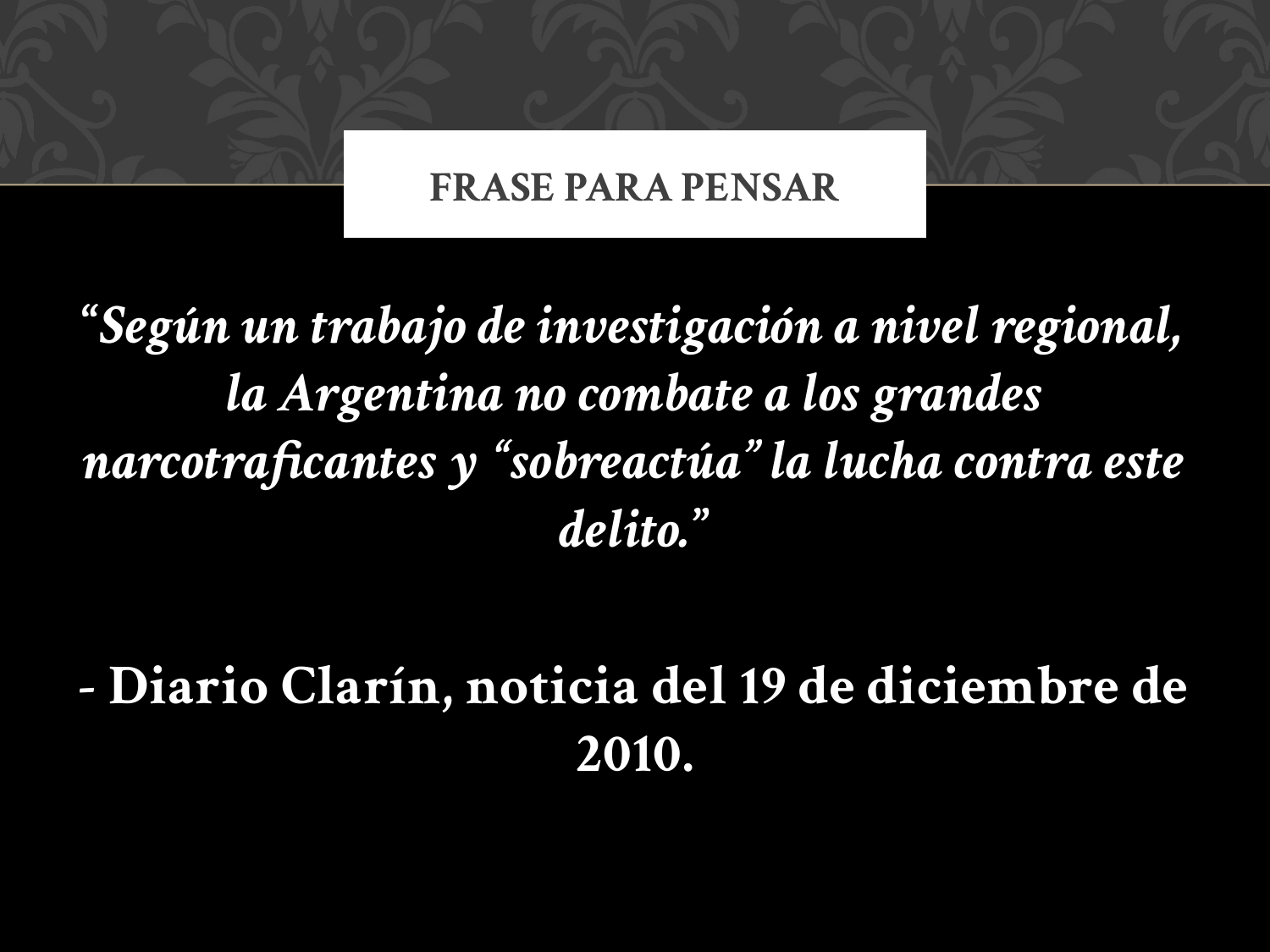

# Frase para pensar
“Según un trabajo de investigación a nivel regional, la Argentina no combate a los grandes narcotraficantes y “sobreactúa” la lucha contra este delito.”

- Diario Clarín, noticia del 19 de diciembre de 2010.